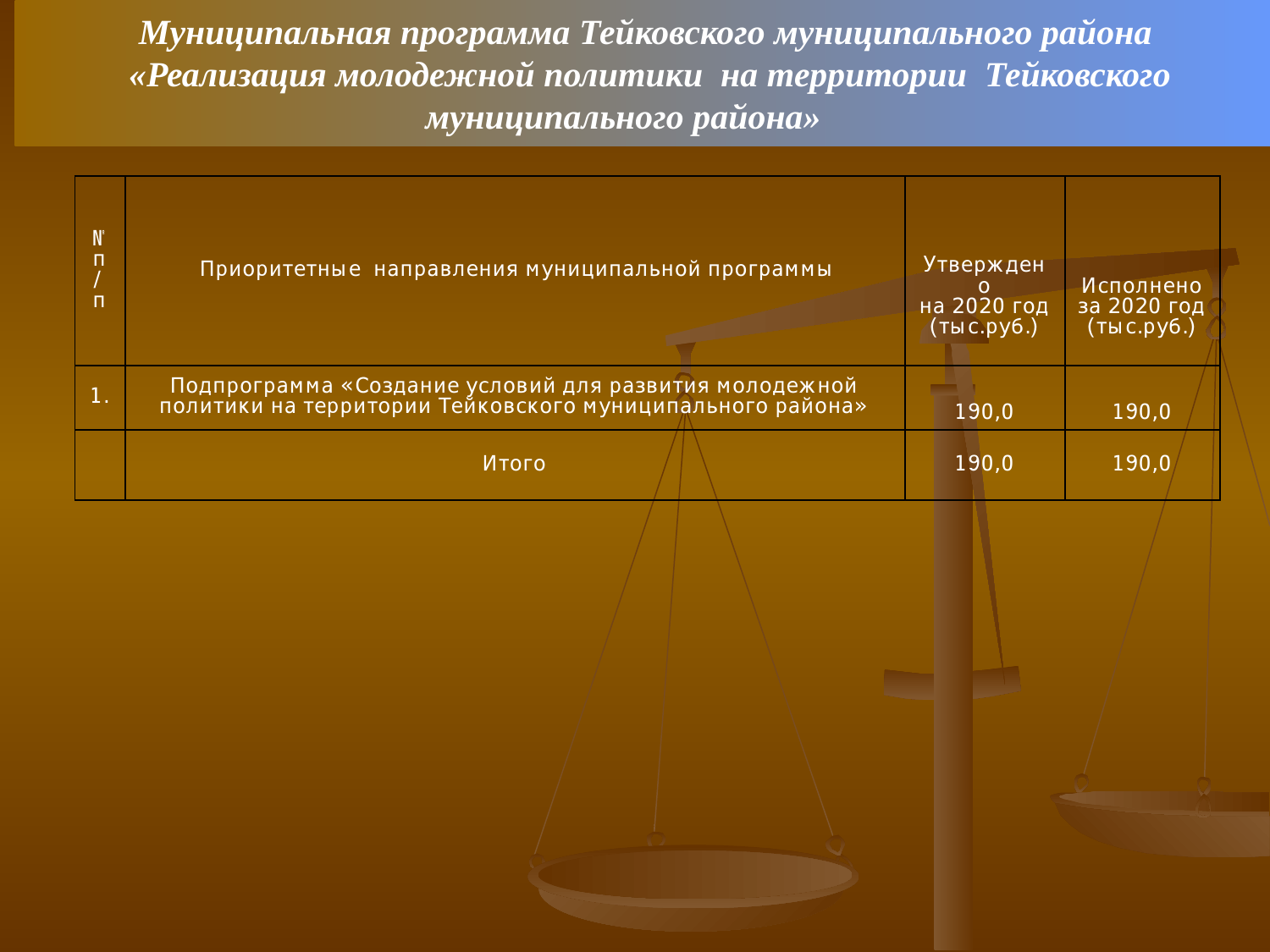

Муниципальная программа Тейковского муниципального района
«Реализация молодежной политики  на территории  Тейковского муниципального района»
| № п/п | Приоритетные направления муниципальной программы | Утверждено на 2020 год (тыс.руб.) | Исполнено за 2020 год (тыс.руб.) |
| --- | --- | --- | --- |
| 1. | Подпрограмма «Создание условий для развития молодежной политики на территории Тейковского муниципального района» | 190,0 | 190,0 |
|  | Итого | 190,0 | 190,0 |